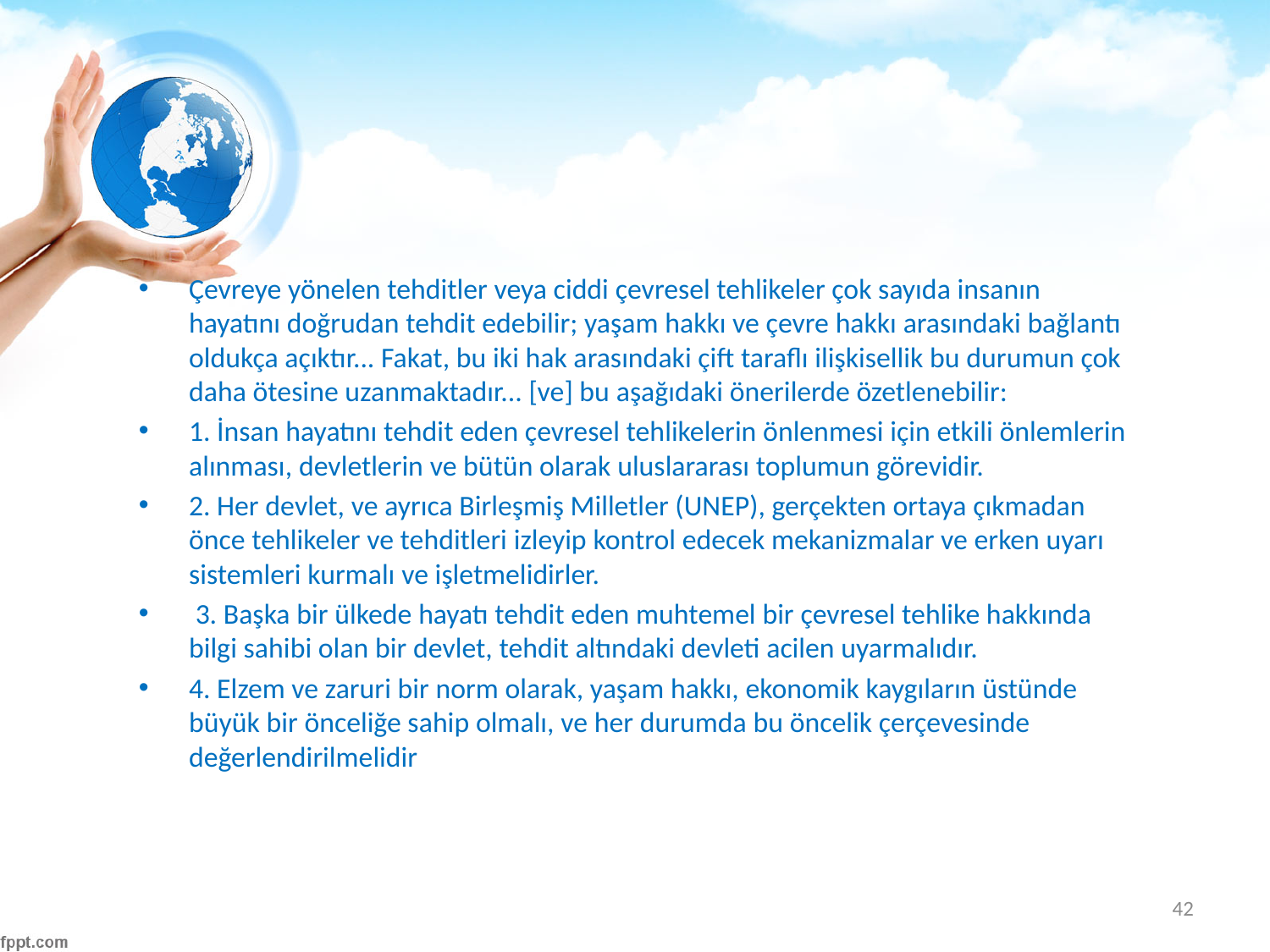

#
Çevreye yönelen tehditler veya ciddi çevresel tehlikeler çok sayıda insanın hayatını doğrudan tehdit edebilir; yaşam hakkı ve çevre hakkı arasındaki bağlantı oldukça açıktır... Fakat, bu iki hak arasındaki çift taraflı ilişkisellik bu durumun çok daha ötesine uzanmaktadır... [ve] bu aşağıdaki önerilerde özetlenebilir:
1. İnsan hayatını tehdit eden çevresel tehlikelerin önlenmesi için etkili önlemlerin alınması, devletlerin ve bütün olarak uluslararası toplumun görevidir.
2. Her devlet, ve ayrıca Birleşmiş Milletler (UNEP), gerçekten ortaya çıkmadan önce tehlikeler ve tehditleri izleyip kontrol edecek mekanizmalar ve erken uyarı sistemleri kurmalı ve işletmelidirler.
 3. Başka bir ülkede hayatı tehdit eden muhtemel bir çevresel tehlike hakkında bilgi sahibi olan bir devlet, tehdit altındaki devleti acilen uyarmalıdır.
4. Elzem ve zaruri bir norm olarak, yaşam hakkı, ekonomik kaygıların üstünde büyük bir önceliğe sahip olmalı, ve her durumda bu öncelik çerçevesinde değerlendirilmelidir
42